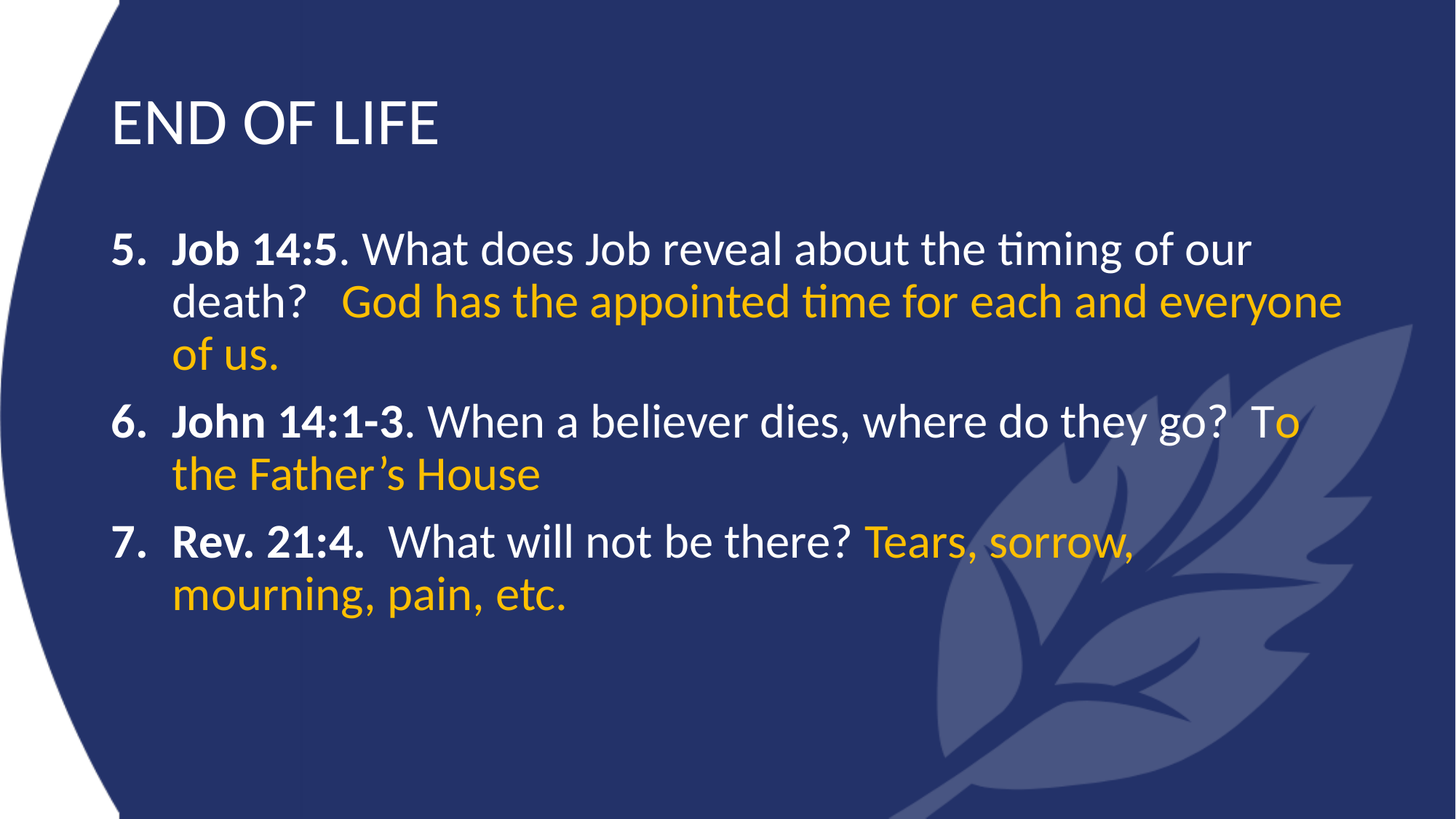

# END OF LIFE
Job 14:5. What does Job reveal about the timing of our death?   God has the appointed time for each and everyone of us.
John 14:1-3. When a believer dies, where do they go?  To the Father’s House
Rev. 21:4.  What will not be there? Tears, sorrow, mourning, pain, etc.